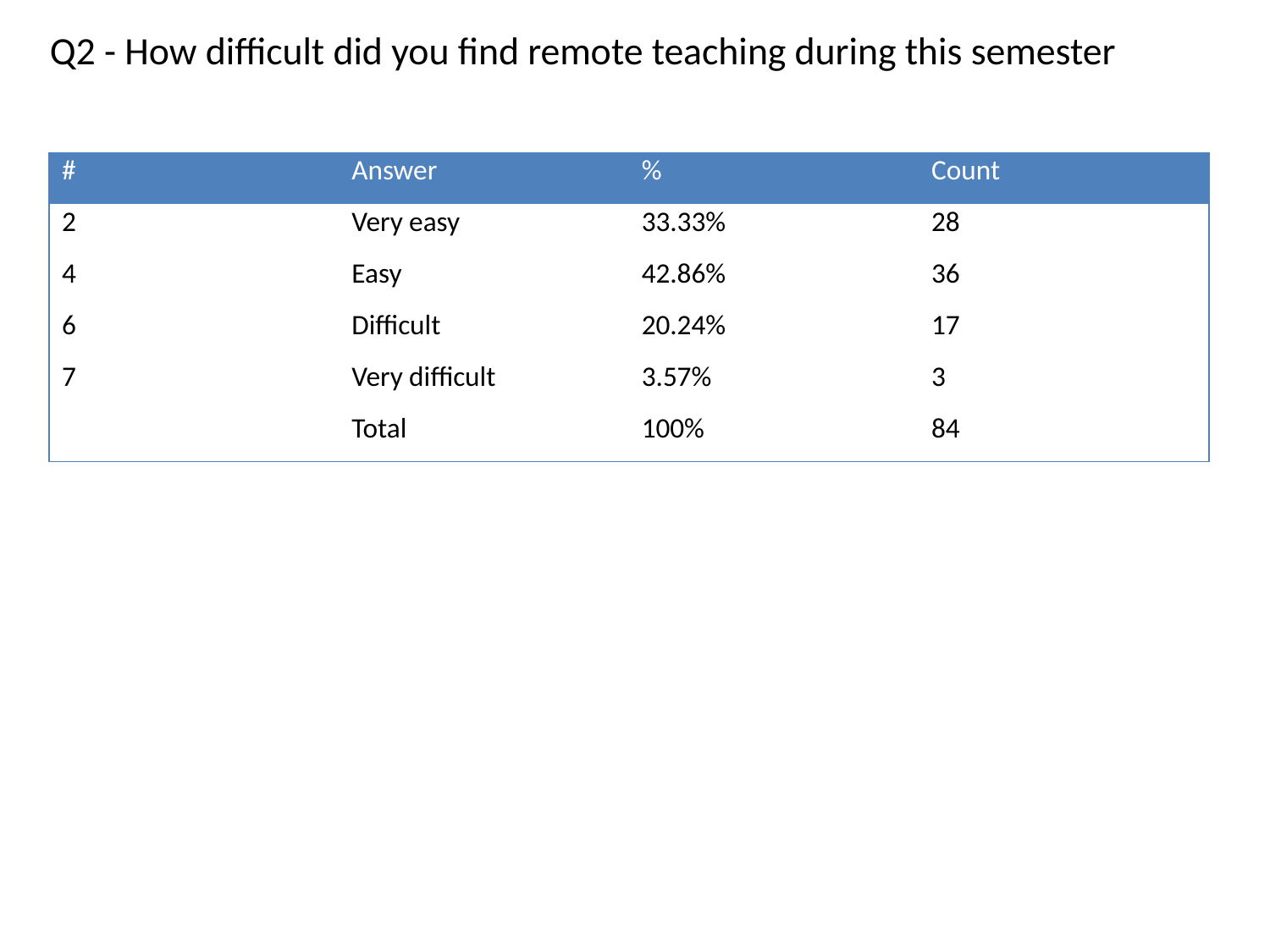

Q2 - How difficult did you find remote teaching during this semester
| # | Answer | % | Count |
| --- | --- | --- | --- |
| 2 | Very easy | 33.33% | 28 |
| 4 | Easy | 42.86% | 36 |
| 6 | Difficult | 20.24% | 17 |
| 7 | Very difficult | 3.57% | 3 |
|  | Total | 100% | 84 |